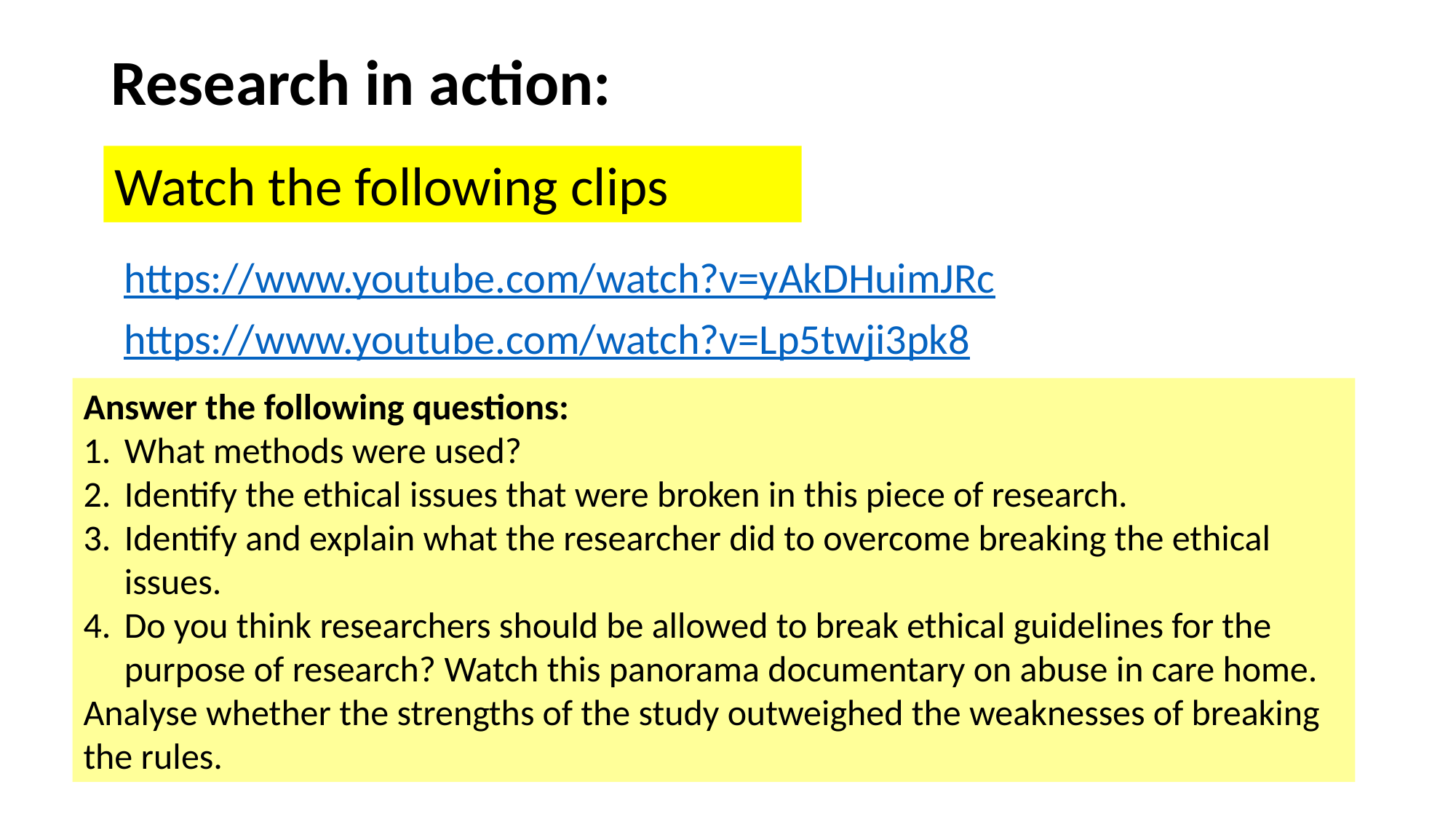

# Research in action:

https://www.youtube.com/watch?v=yAkDHuimJRc
https://www.youtube.com/watch?v=Lp5twji3pk8

Watch the following clips
Answer the following questions:
What methods were used?
Identify the ethical issues that were broken in this piece of research.
Identify and explain what the researcher did to overcome breaking the ethical issues.
Do you think researchers should be allowed to break ethical guidelines for the purpose of research? Watch this panorama documentary on abuse in care home.
Analyse whether the strengths of the study outweighed the weaknesses of breaking the rules.